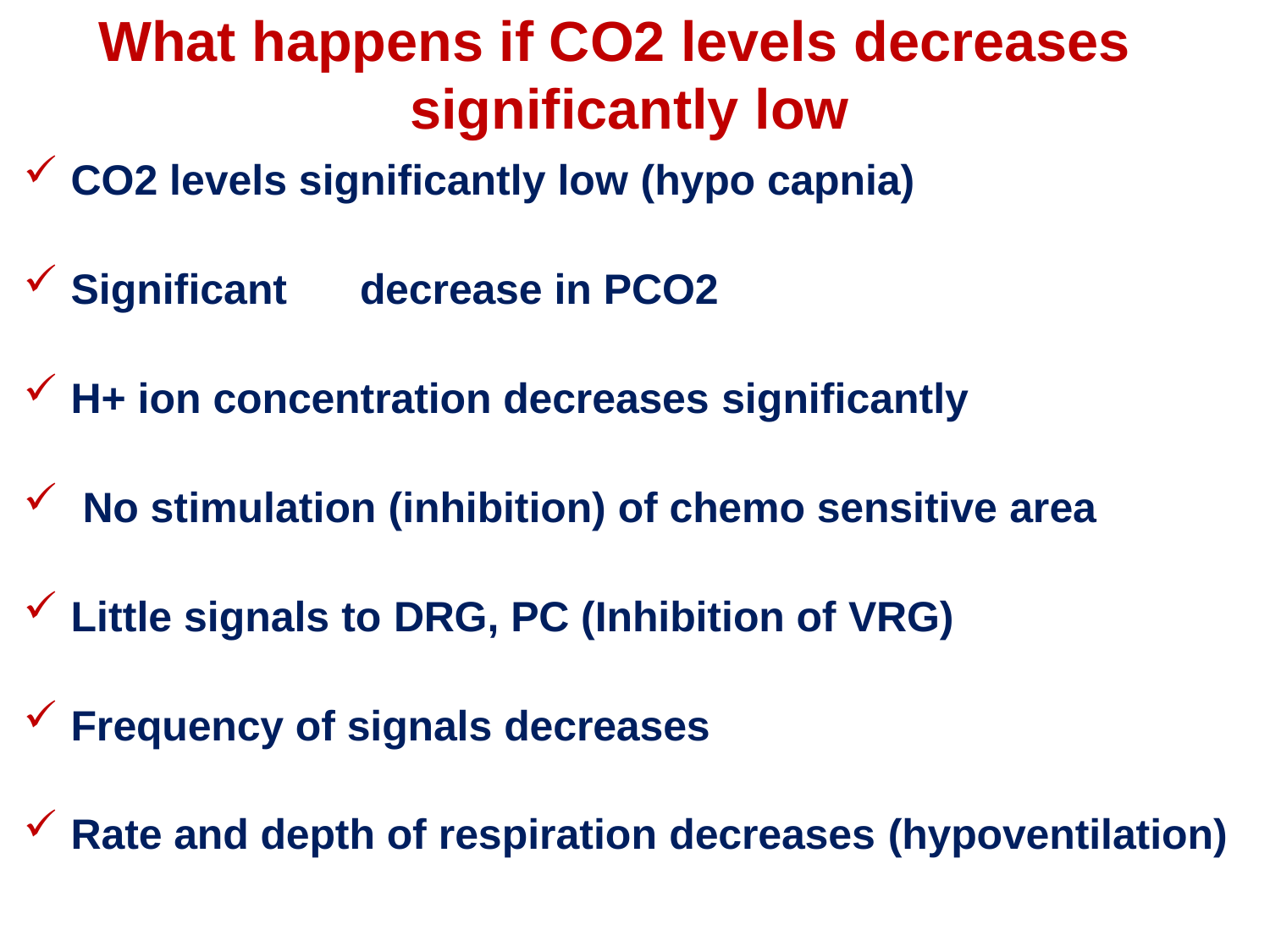

# What happens if CO2 levels decreases  significantly low
CO2 levels significantly low (hypo capnia)

Significant	decrease in PCO2

H+ ion concentration decreases significantly

No stimulation (inhibition) of chemo sensitive area

Little signals to DRG, PC (Inhibition of VRG)

Frequency of signals decreases

Rate and depth of respiration decreases (hypoventilation)